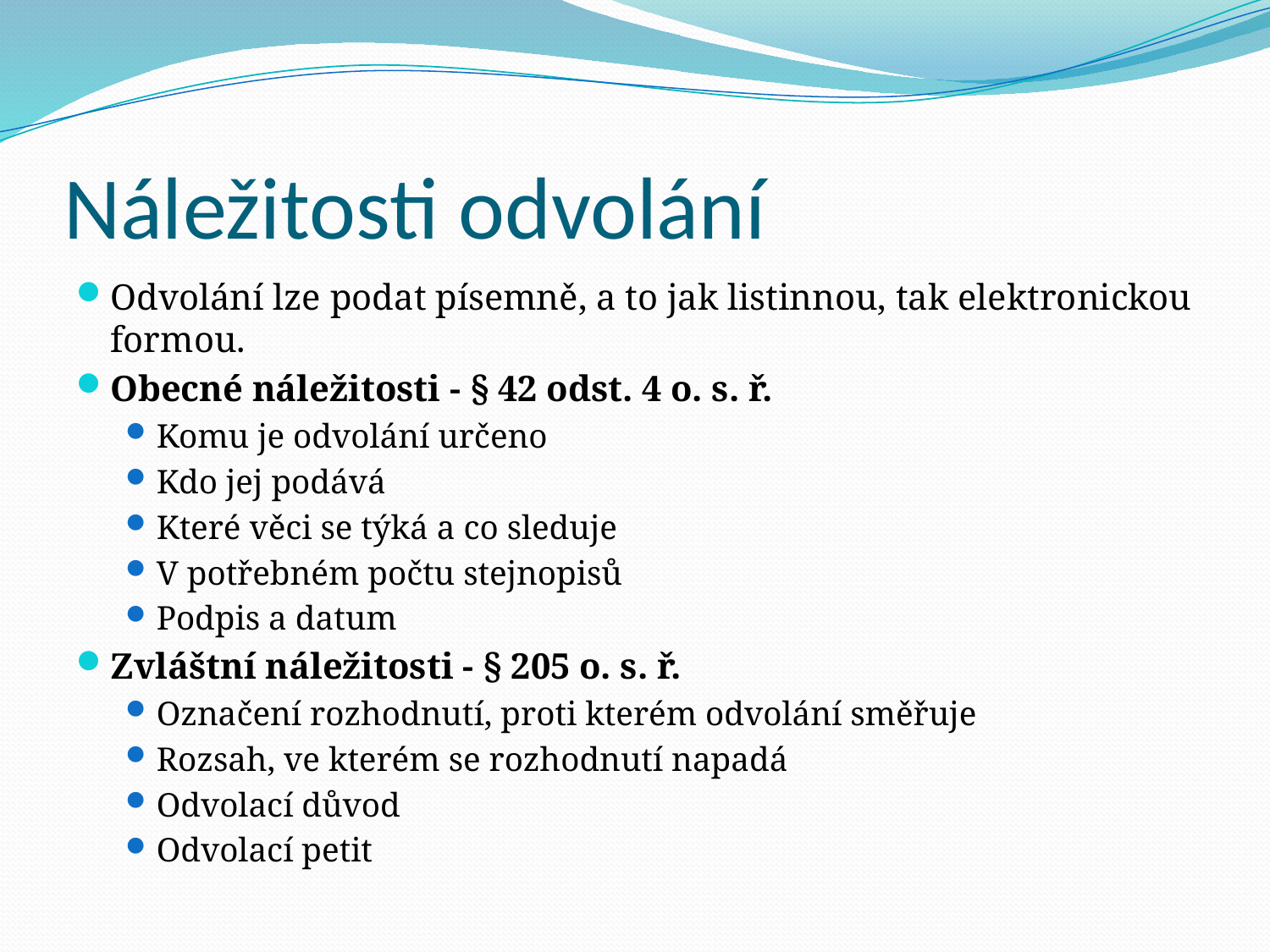

# Náležitosti odvolání
Odvolání lze podat písemně, a to jak listinnou, tak elektronickou formou.
Obecné náležitosti - § 42 odst. 4 o. s. ř.
Komu je odvolání určeno
Kdo jej podává
Které věci se týká a co sleduje
V potřebném počtu stejnopisů
Podpis a datum
Zvláštní náležitosti - § 205 o. s. ř.
Označení rozhodnutí, proti kterém odvolání směřuje
Rozsah, ve kterém se rozhodnutí napadá
Odvolací důvod
Odvolací petit